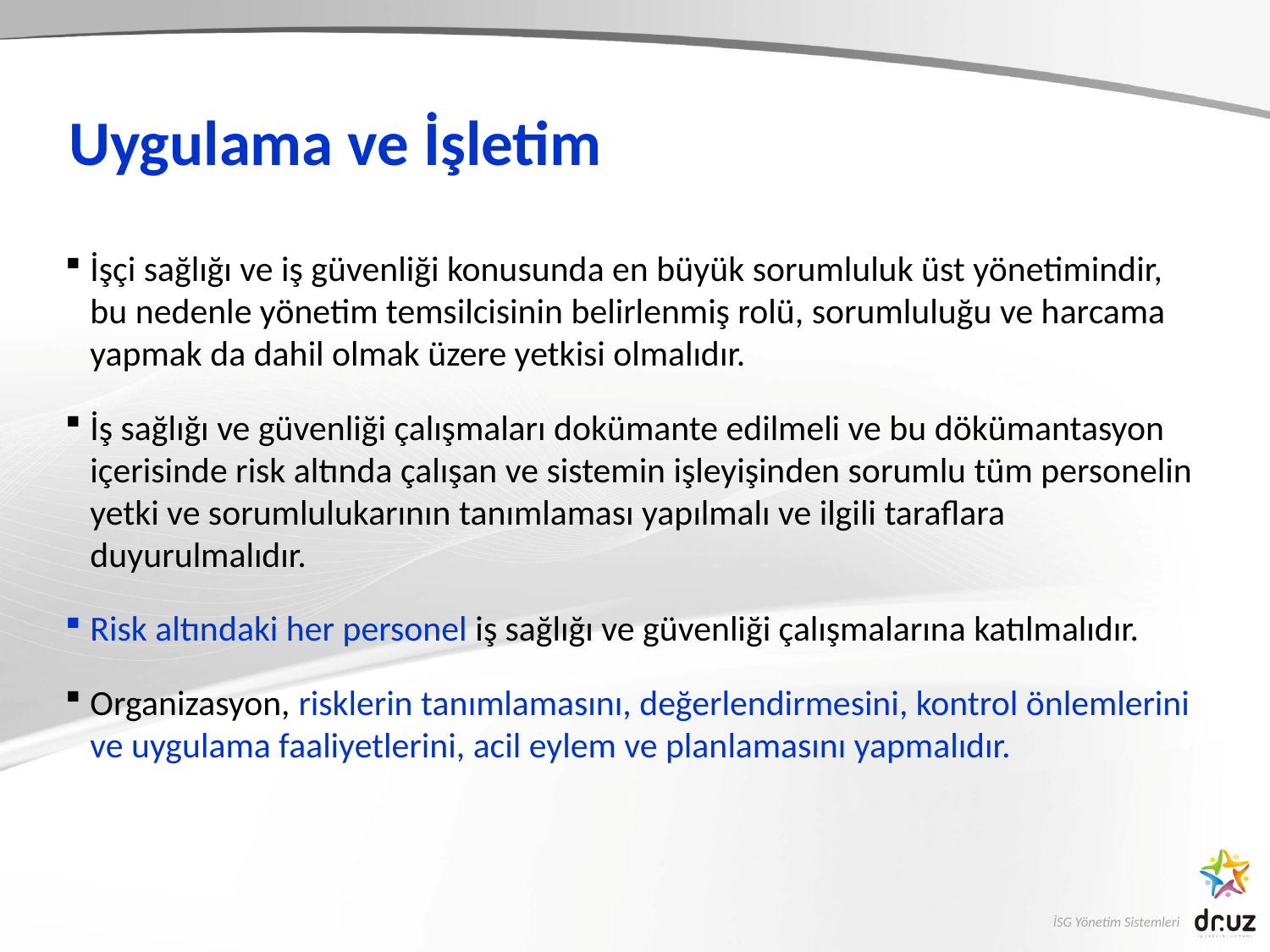

# Uygulama ve İşletim
İşçi sağlığı ve iş güvenliği konusunda en büyük sorumluluk üst yönetimindir, bu nedenle yönetim temsilcisinin belirlenmiş rolü, sorumluluğu ve harcama yapmak da dahil olmak üzere yetkisi olmalıdır.
İş sağlığı ve güvenliği çalışmaları dokümante edilmeli ve bu dökümantasyon içerisinde risk altında çalışan ve sistemin işleyişinden sorumlu tüm personelin yetki ve sorumlulukarının tanımlaması yapılmalı ve ilgili taraflara duyurulmalıdır.
Risk altındaki her personel iş sağlığı ve güvenliği çalışmalarına katılmalıdır.
Organizasyon, risklerin tanımlamasını, değerlendirmesini, kontrol önlemlerini ve uygulama faaliyetlerini, acil eylem ve planlamasını yapmalıdır.